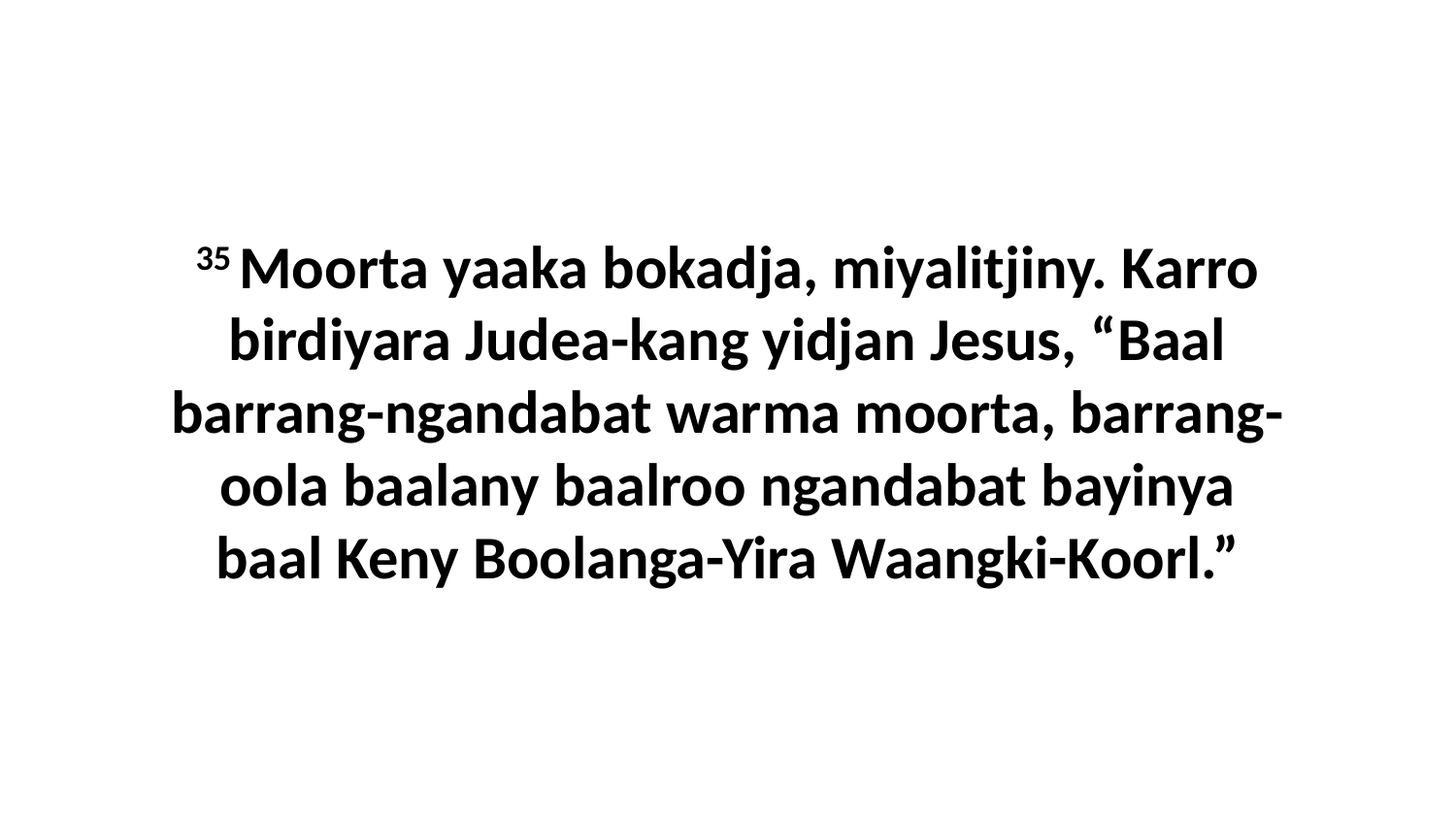

35 Moorta yaaka bokadja, miyalitjiny. Karro birdiyara Judea-kang yidjan Jesus, “Baal barrang-ngandabat warma moorta, barrang-oola baalany baalroo ngandabat bayinya baal Keny Boolanga-Yira Waangki-Koorl.”